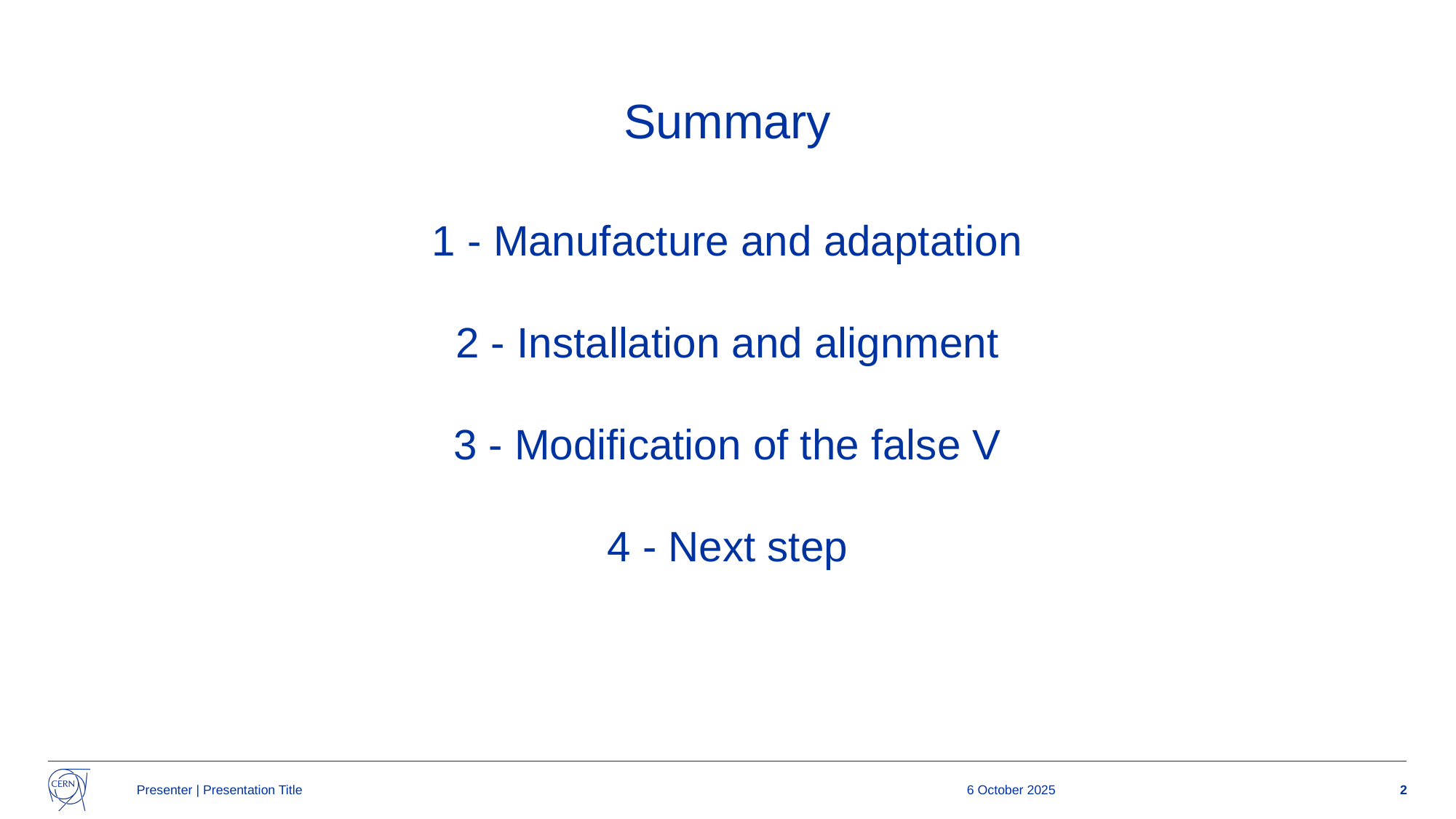

Summary

1 - Manufacture and adaptation
2 - Installation and alignment
3 - Modification of the false V
4 - Next step

Presenter | Presentation Title
6 October 2025
2